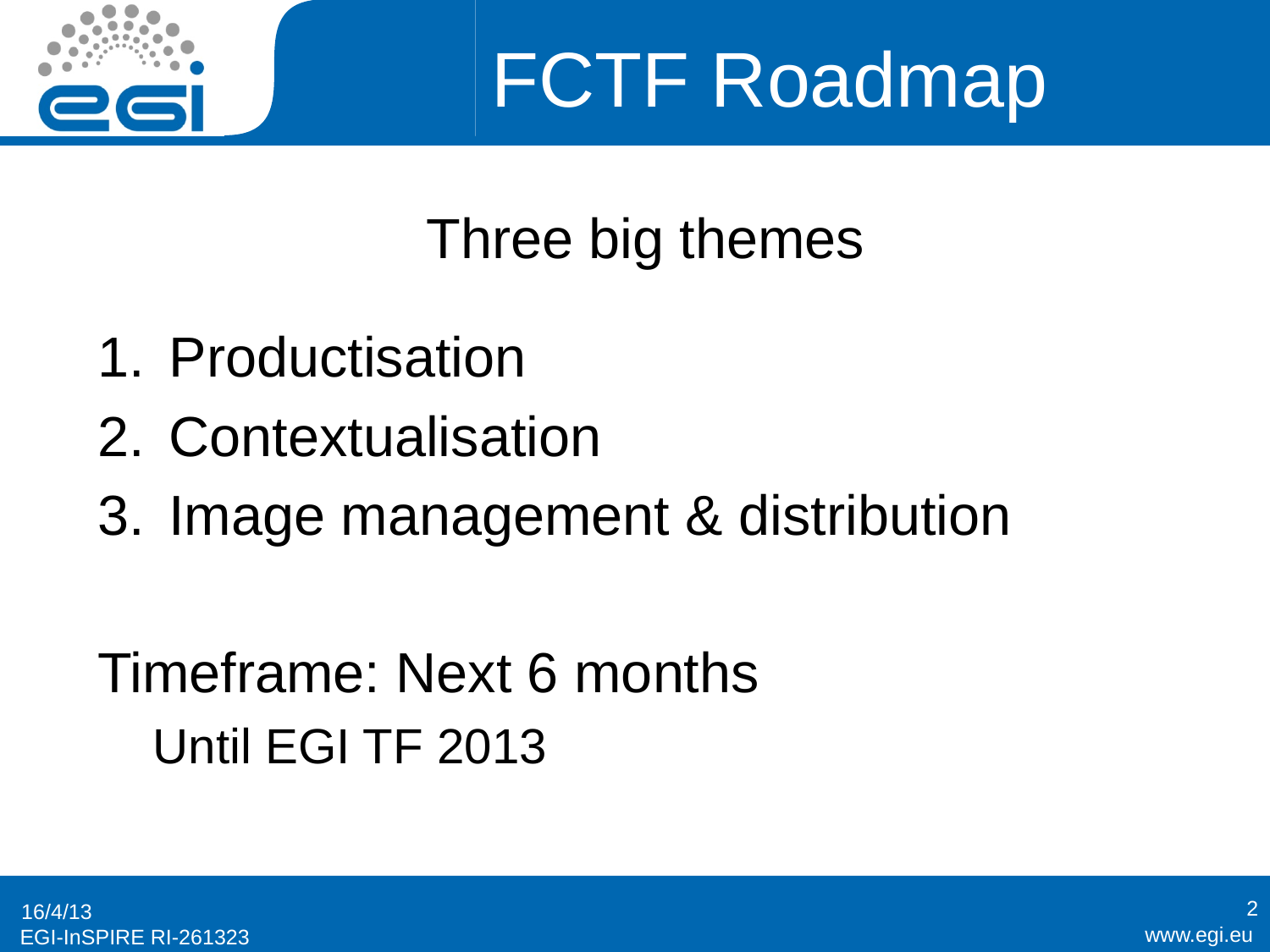

# FCTF Roadmap
Three big themes

Productisation
Contextualisation
Image management & distribution

Timeframe: Next 6 months
Until EGI TF 2013

2
16/4/13